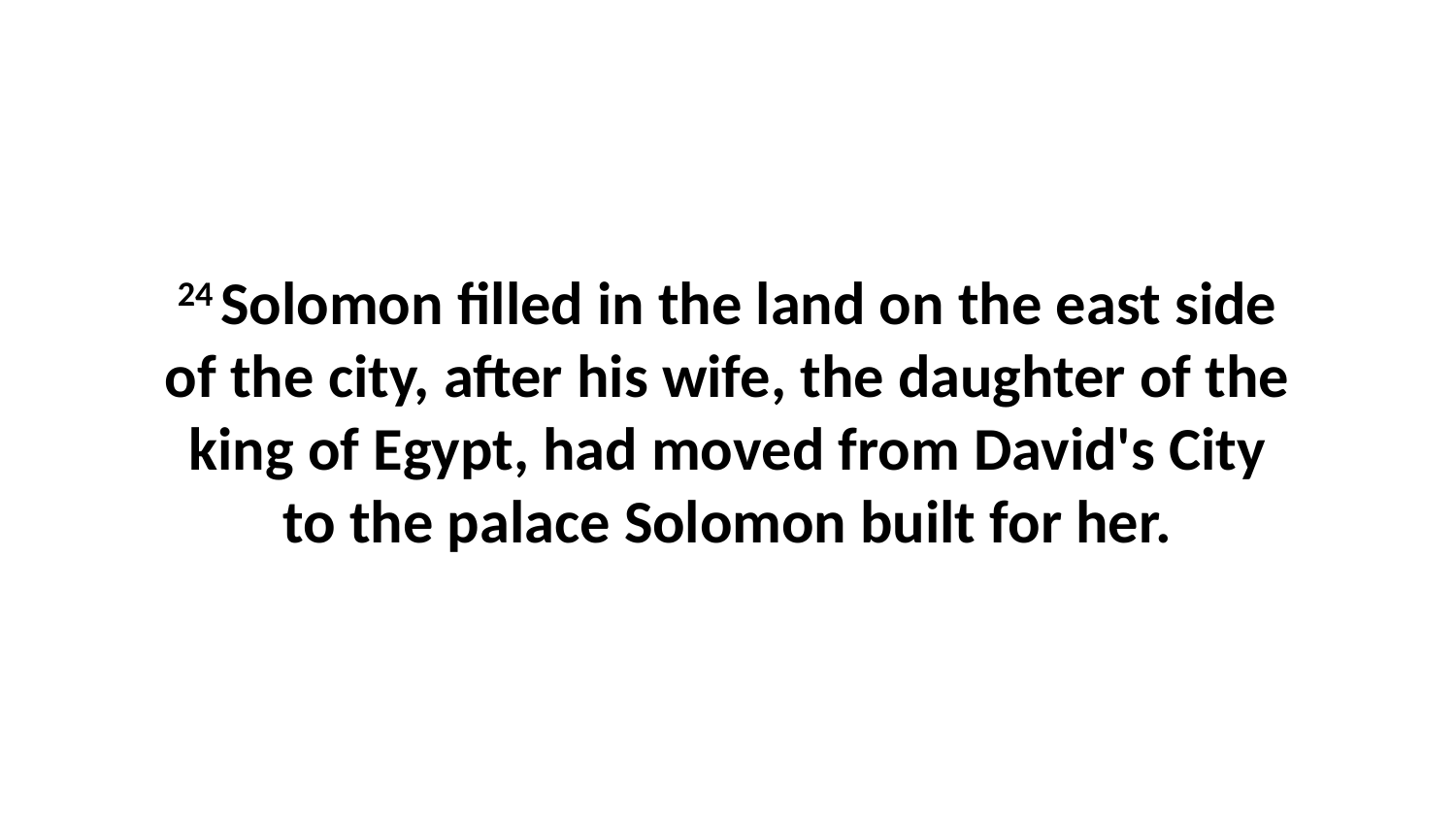

24 Solomon filled in the land on the east side of the city, after his wife, the daughter of the king of Egypt, had moved from David's City to the palace Solomon built for her.